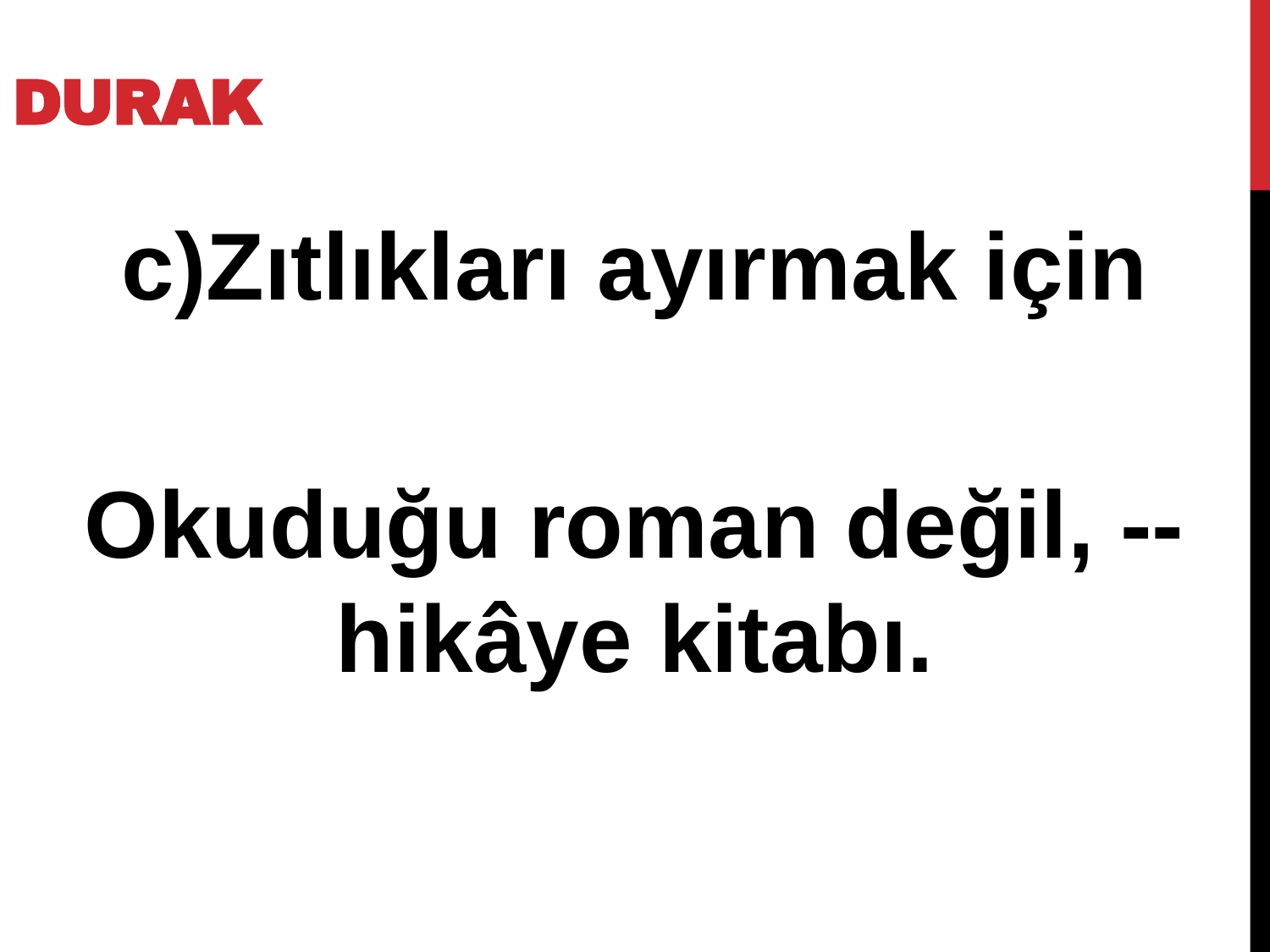

DURAK
c)Zıtlıkları ayırmak için
Okuduğu roman değil, -- hikâye kitabı.